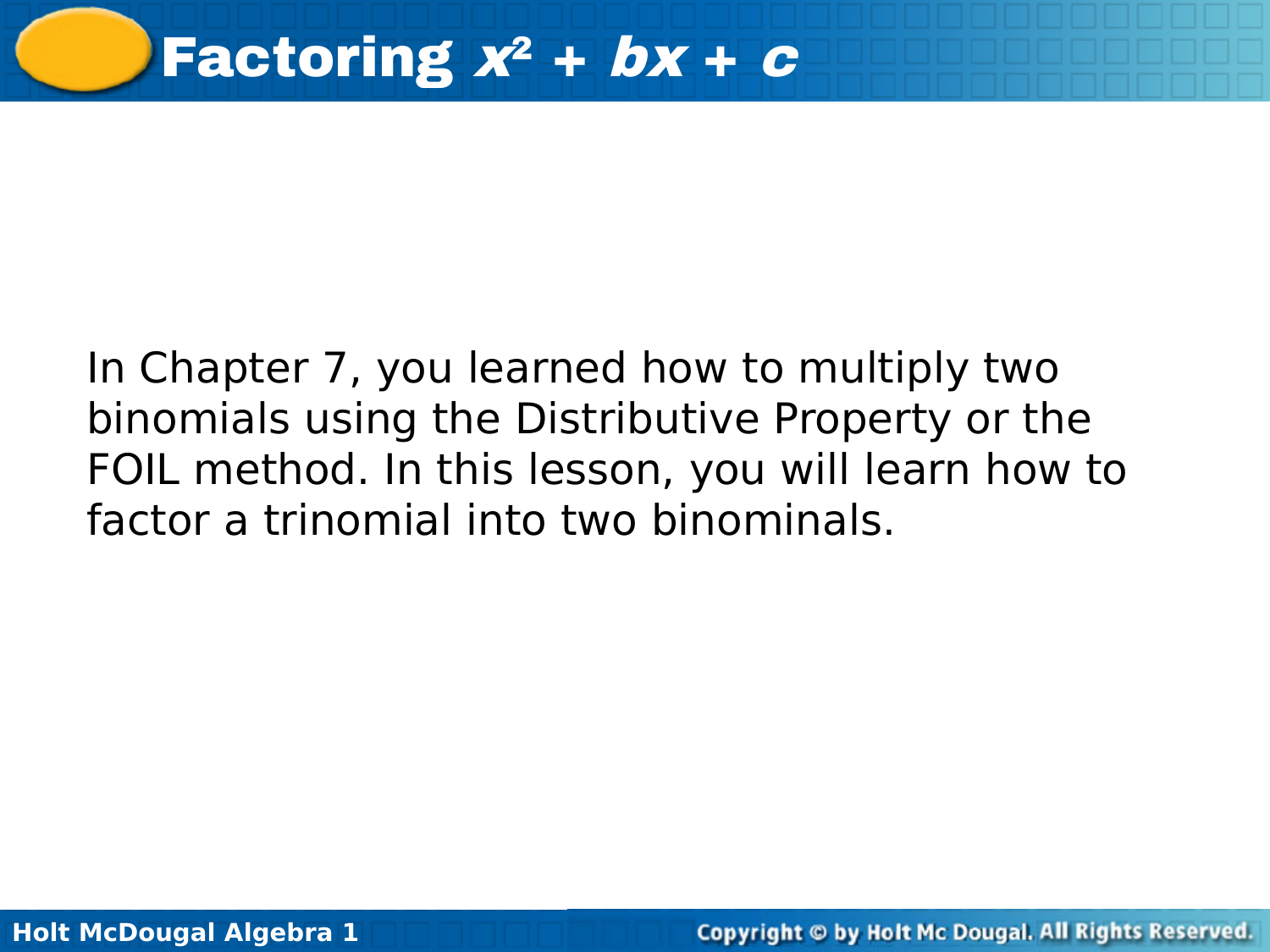

In Chapter 7, you learned how to multiply two binomials using the Distributive Property or the FOIL method. In this lesson, you will learn how to factor a trinomial into two binominals.